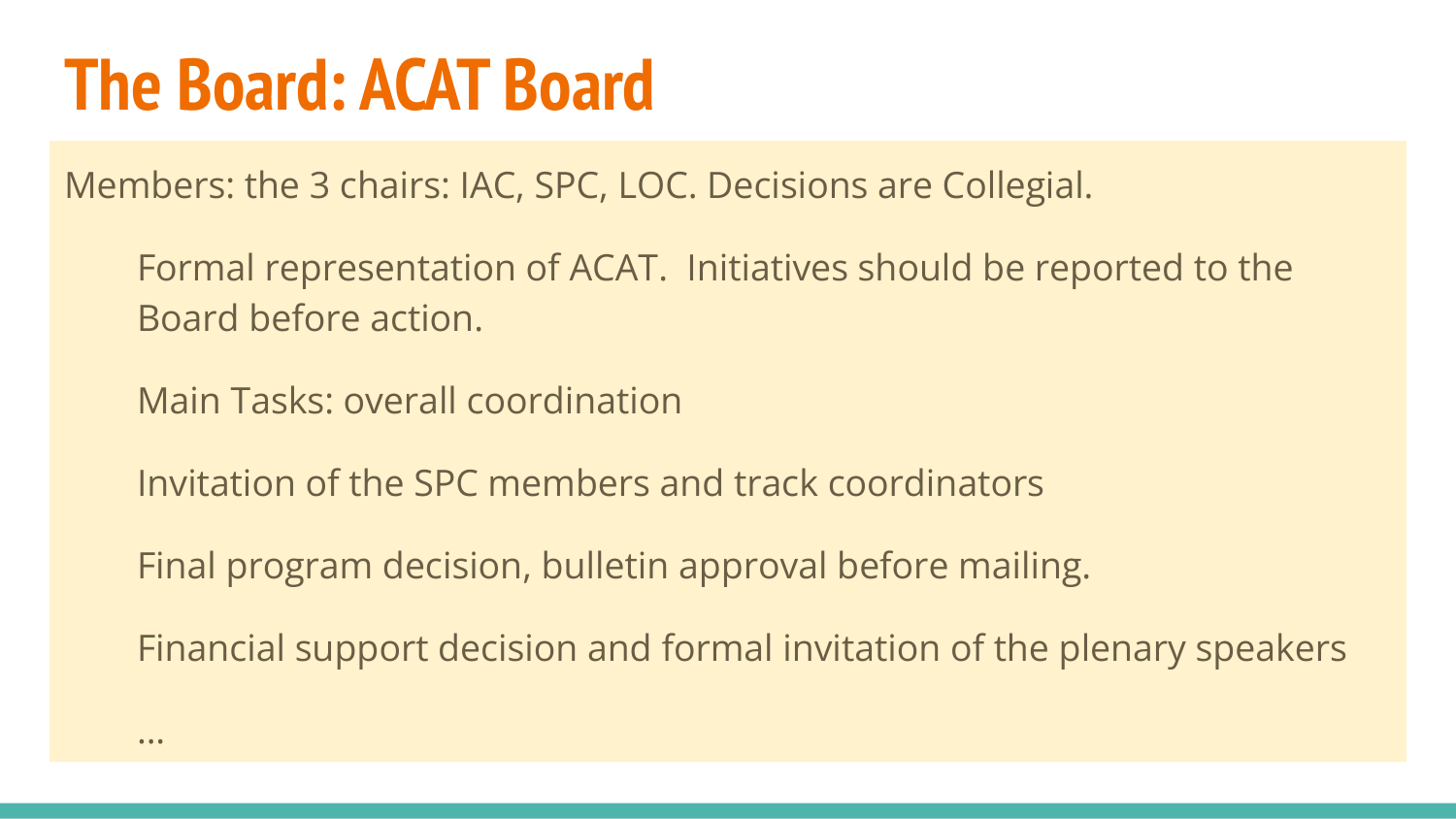

# The Board: ACAT Board
Members: the 3 chairs: IAC, SPC, LOC. Decisions are Collegial.
Formal representation of ACAT.  Initiatives should be reported to the Board before action.
Main Tasks: overall coordination
Invitation of the SPC members and track coordinators
Final program decision, bulletin approval before mailing.
Financial support decision and formal invitation of the plenary speakers
...